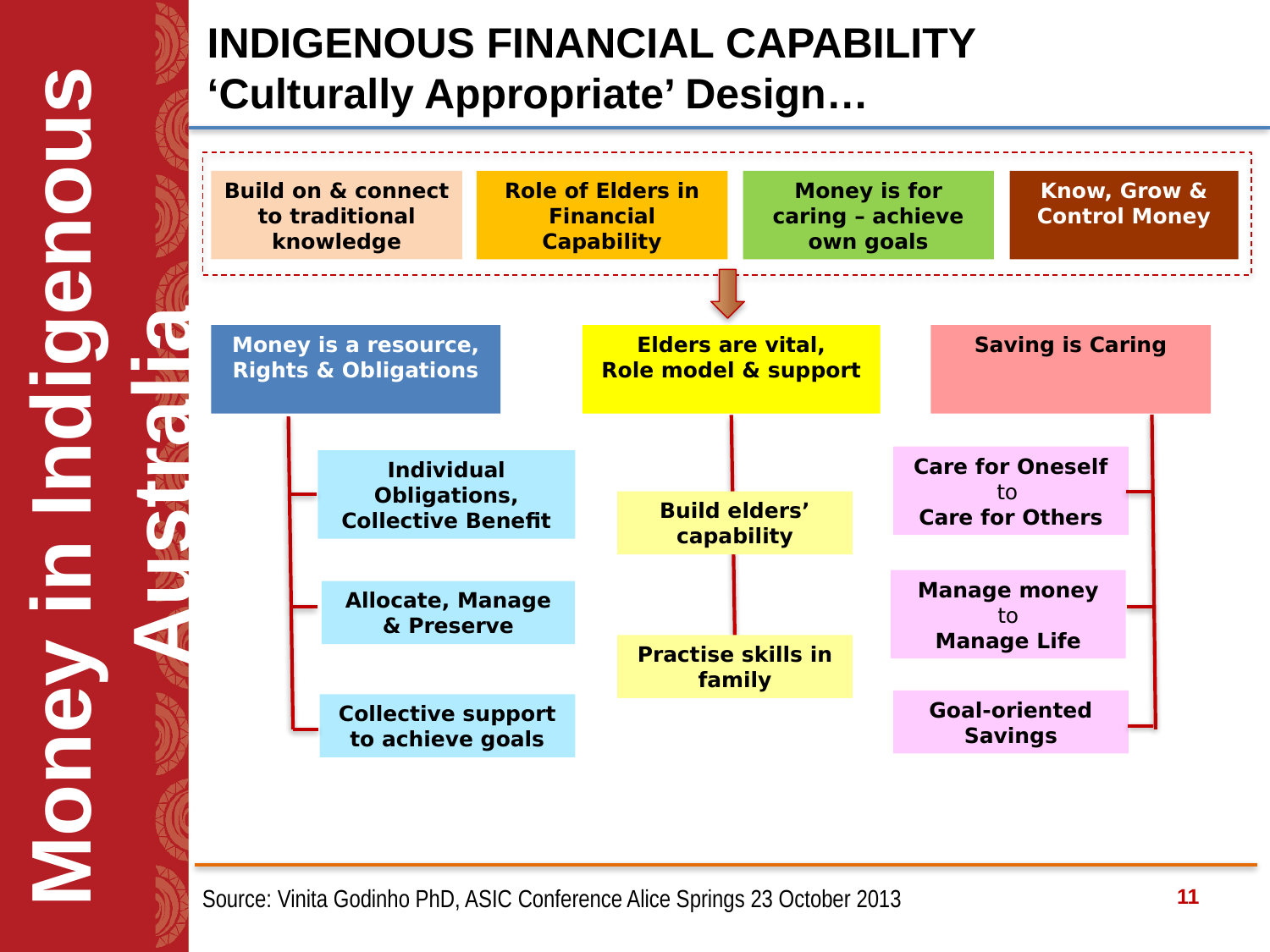

INDIGENOUS FINANCIAL CAPABILITY
‘Culturally Appropriate’ Design…

Build on & connect to traditional knowledge
Role of Elders in Financial Capability
Money is for caring – achieve own goals
Know, Grow & Control Money

Money is a resource, Rights & Obligations

Elders are vital,
Role model & support

Saving is Caring

Money in Indigenous Australia
Care for Oneself to
Care for Others
Individual Obligations, Collective Benefit
Build elders’ capability
Manage money
to
Manage Life
Allocate, Manage & Preserve
Practise skills in family
Goal-oriented Savings
Collective support to achieve goals
11
Source: Vinita Godinho PhD, ASIC Conference Alice Springs 23 October 2013